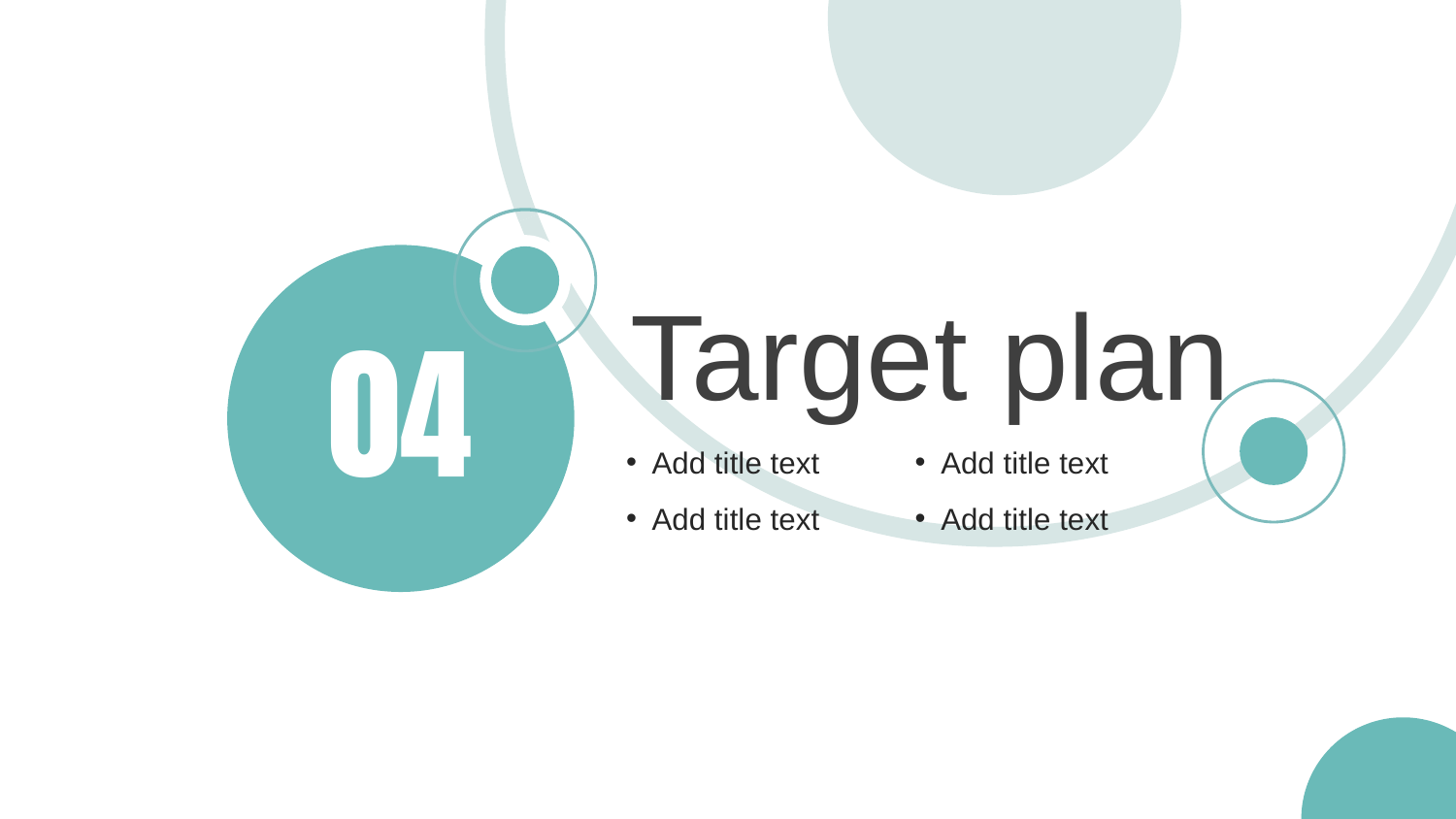

04

Target plan

Add title text
Add title text
Add title text
Add title text